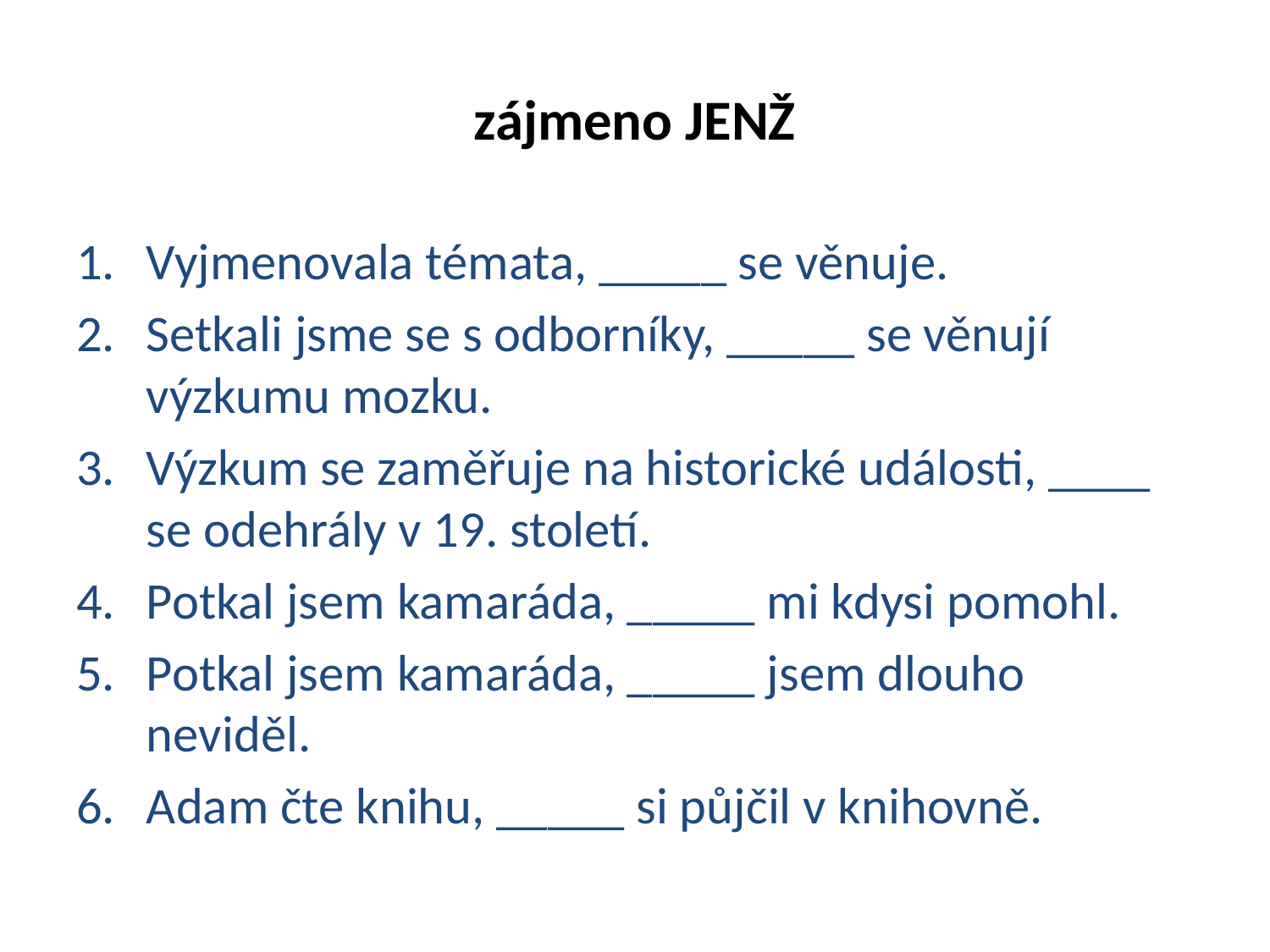

# zájmeno JENŽ
Vyjmenovala témata, _____ se věnuje.
Setkali jsme se s odborníky, _____ se věnují výzkumu mozku.
Výzkum se zaměřuje na historické události, ____ se odehrály v 19. století.
Potkal jsem kamaráda, _____ mi kdysi pomohl.
Potkal jsem kamaráda, _____ jsem dlouho neviděl.
Adam čte knihu, _____ si půjčil v knihovně.